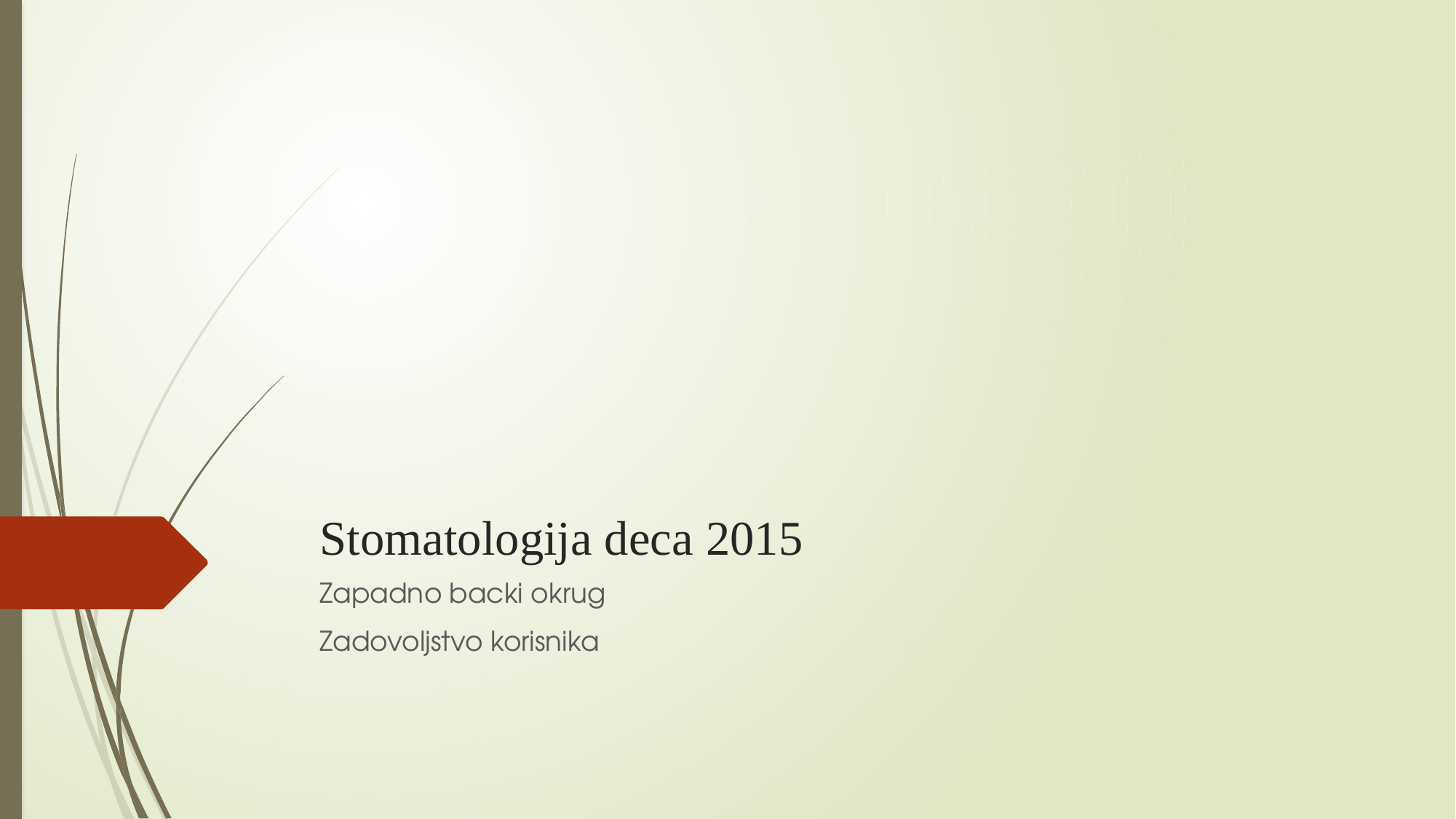

# Stomatologija deca 2015
Zapadno backi okrug
Zadovoljstvo korisnika